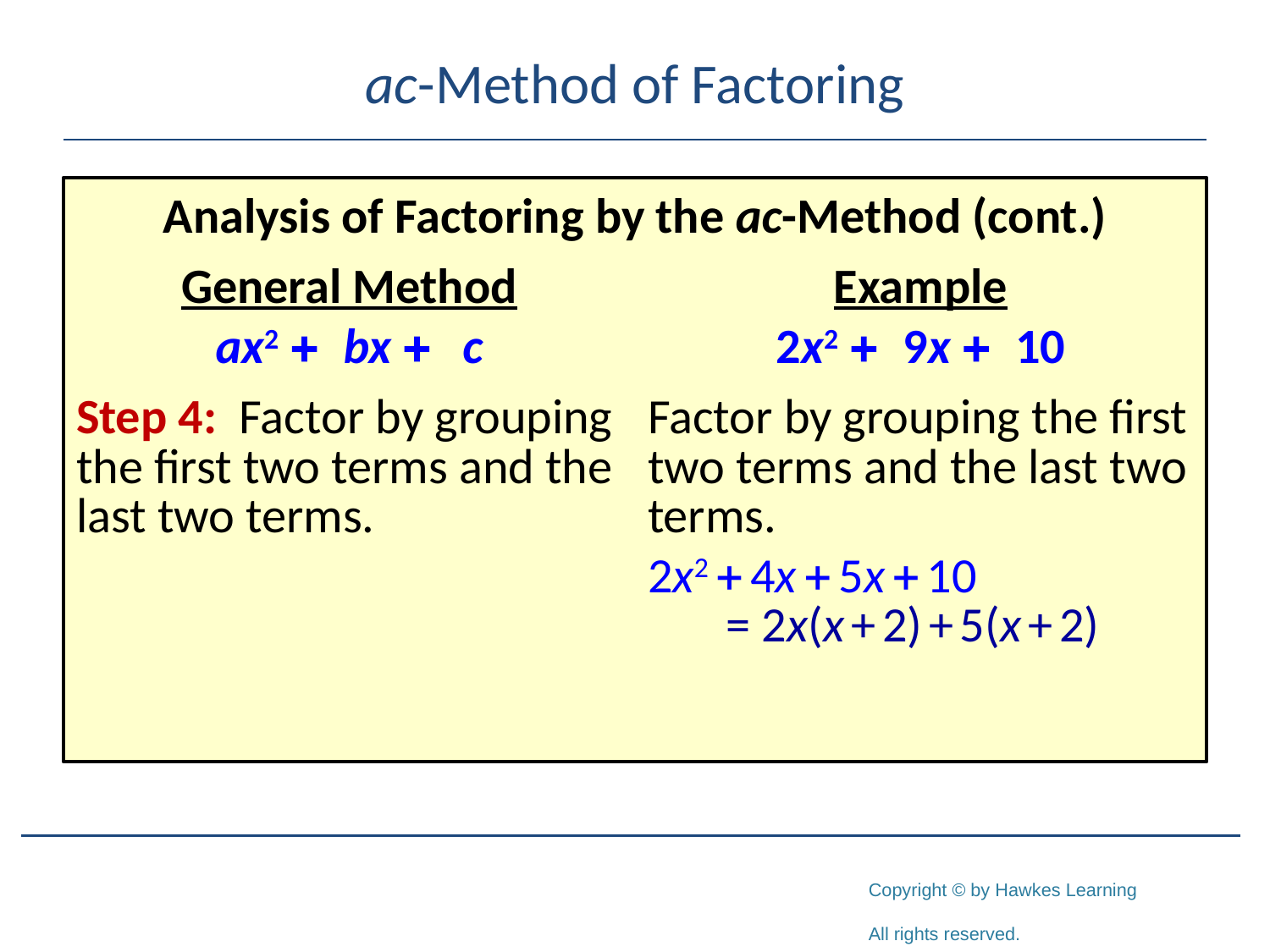

# ac-Method of Factoring
Analysis of Factoring by the ac-Method (cont.)
| General Method ax2 + bx + c Step 4: Factor by grouping the first two terms and the last two terms. | Example 2x2 + 9x + 10 Factor by grouping the first two terms and the last two terms. 2x2 + 4x + 5x + 10 = 2x(x + 2) + 5(x + 2) |
| --- | --- |